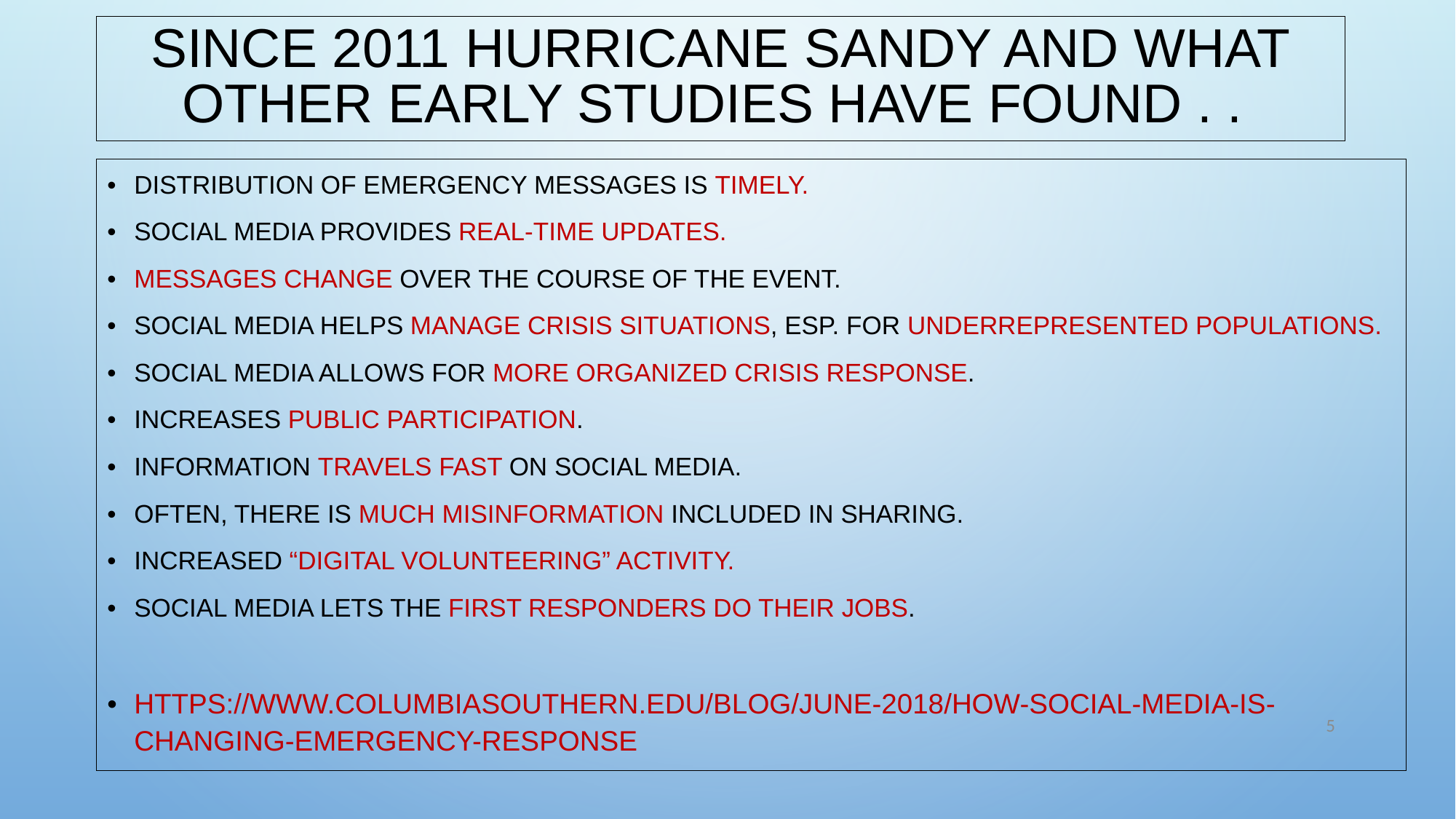

# Since 2011 Hurricane Sandy and what other early studies have found . .
Distribution of emergency messages is timely.
Social Media provides real-time updates.
Messages change over the course of the event.
Social media helps manage crisis situations, esp. for underrepresented populations.
Social media allows for more organized crisis response.
Increases public participation.
Information travels fast on social media.
Often, there is much misinformation included in sharing.
Increased “Digital Volunteering” Activity.
Social media lets the first responders do their jobs.

https://www.columbiasouthern.edu/blog/june-2018/how-social-media-is-changing-emergency-response

5